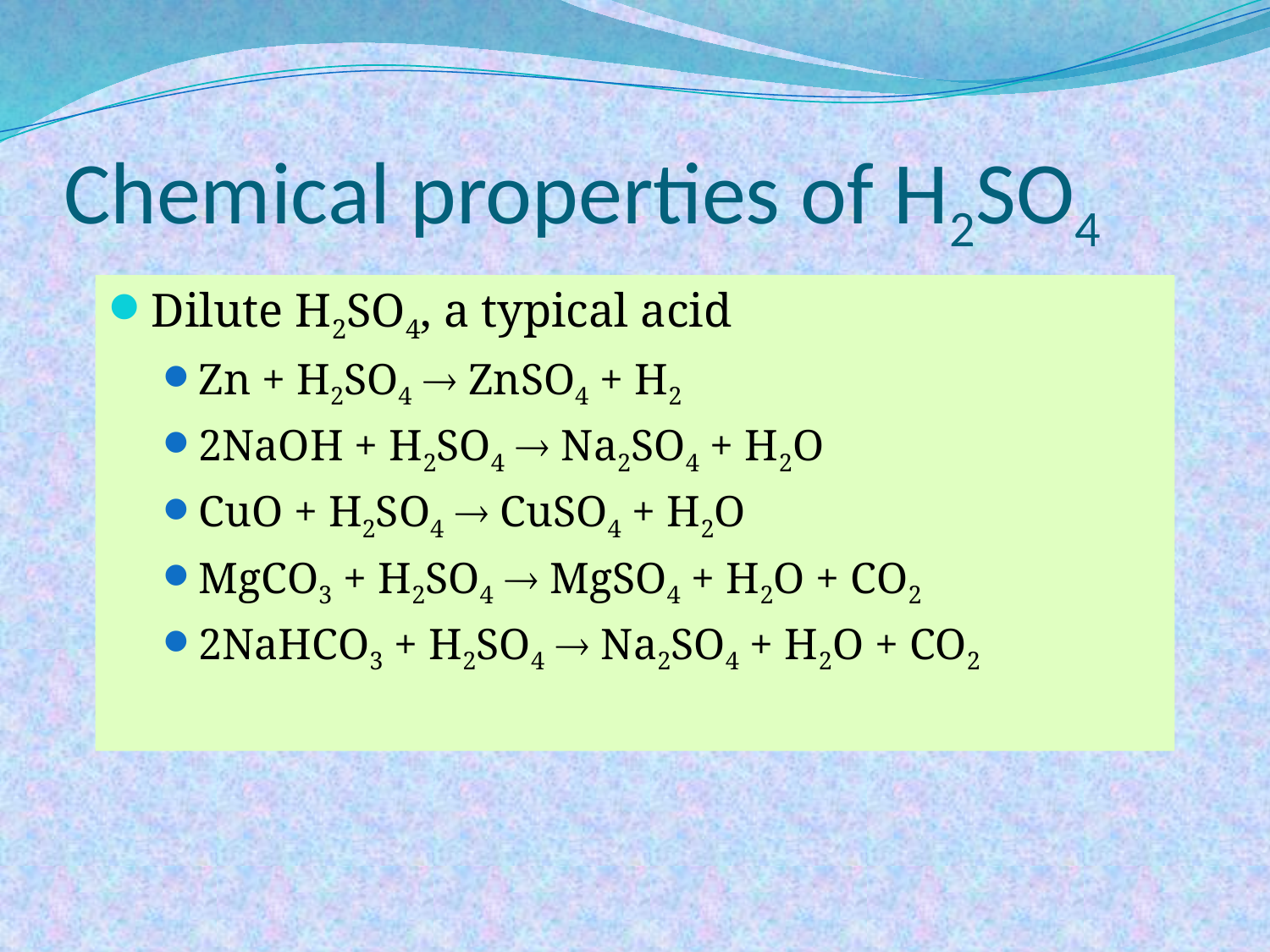

# Chemical properties of H2SO4
Dilute H2SO4, a typical acid
Zn + H2SO4 → ZnSO4 + H2
2NaOH + H2SO4 → Na2SO4 + H2O
CuO + H2SO4 → CuSO4 + H2O
MgCO3 + H2SO4 → MgSO4 + H2O + CO2
2NaHCO3 + H2SO4 → Na2SO4 + H2O + CO2